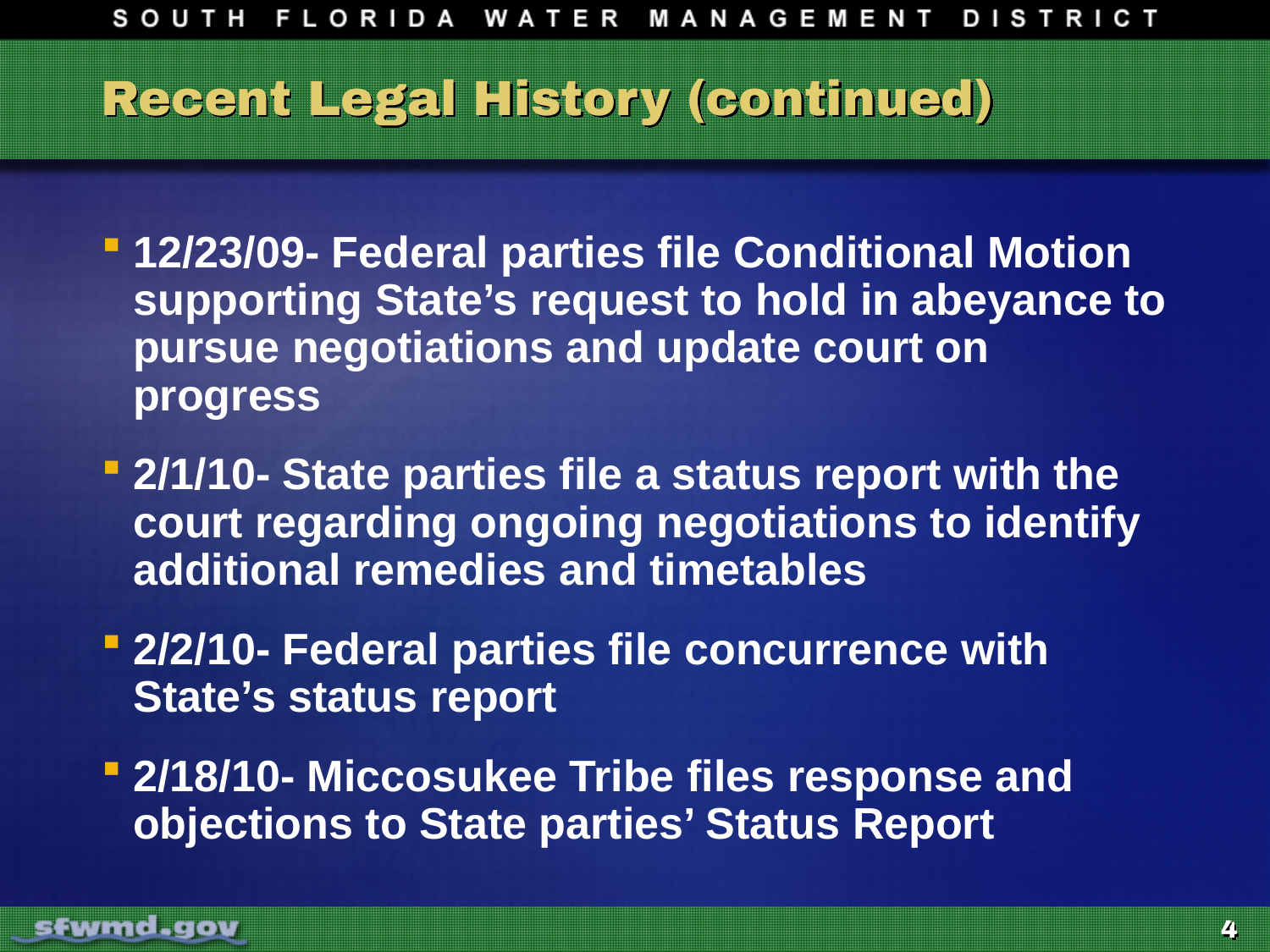

# Recent Legal History (continued)
12/23/09- Federal parties file Conditional Motion supporting State’s request to hold in abeyance to pursue negotiations and update court on progress
2/1/10- State parties file a status report with the court regarding ongoing negotiations to identify additional remedies and timetables
2/2/10- Federal parties file concurrence with State’s status report
2/18/10- Miccosukee Tribe files response and objections to State parties’ Status Report

4